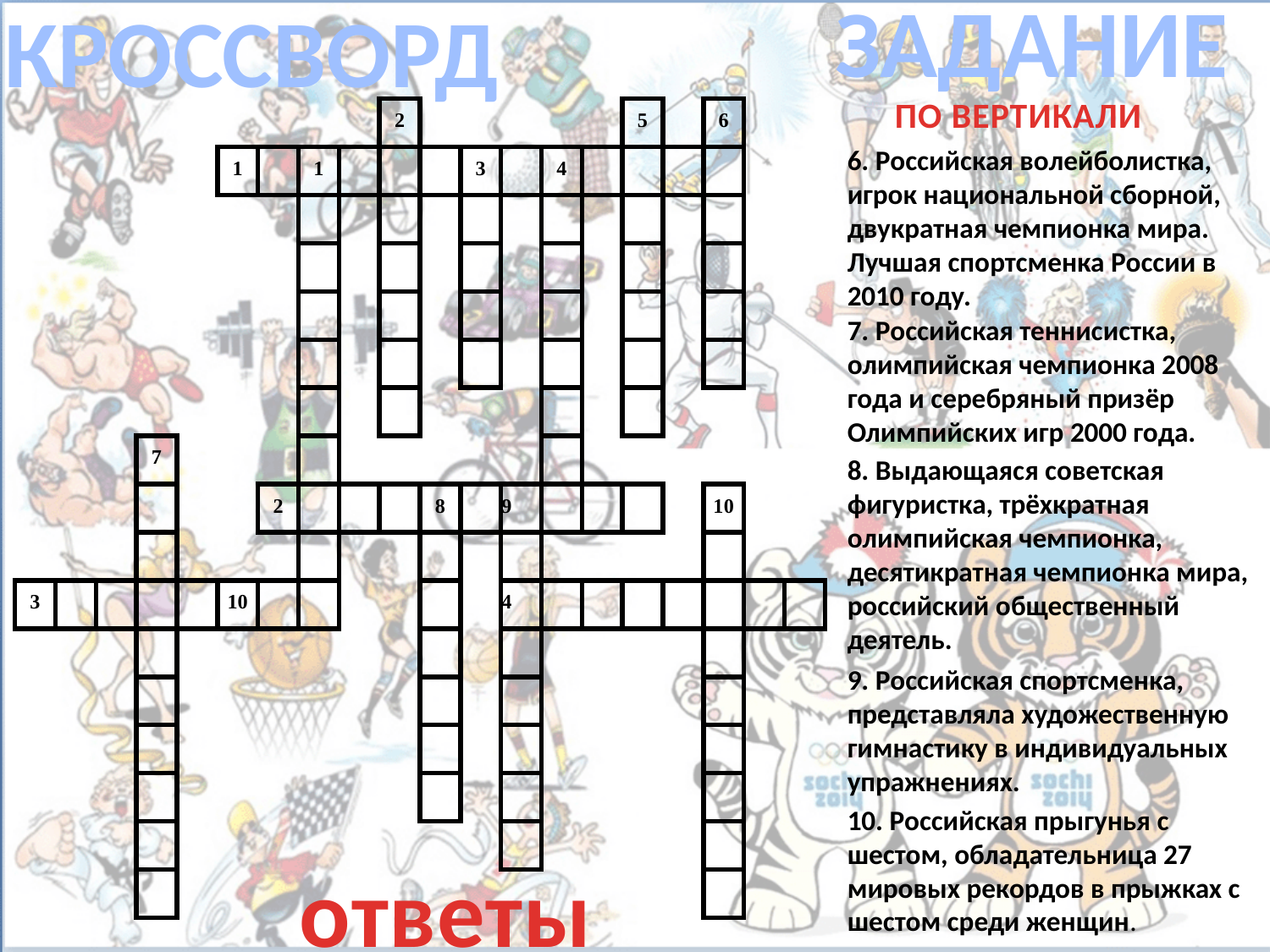

ЗАДАНИЕ
КРОССВОРД
ПО ВЕРТИКАЛИ
|  |  |  |  |  |  |  |  |  | 2 |  |  |  |  |  | 5 |  | 6 |  |  |
| --- | --- | --- | --- | --- | --- | --- | --- | --- | --- | --- | --- | --- | --- | --- | --- | --- | --- | --- | --- |
|  |  |  |  |  | 1 |  | 1 |  |  |  | 3 |  | 4 |  |  |  |  |  |  |
|  |  |  |  |  |  |  |  |  |  |  |  |  |  |  |  |  |  |  |  |
|  |  |  |  |  |  |  |  |  |  |  |  |  |  |  |  |  |  |  |  |
|  |  |  |  |  |  |  |  |  |  |  |  |  |  |  |  |  |  |  |  |
|  |  |  |  |  |  |  |  |  |  |  |  |  |  |  |  |  |  |  |  |
|  |  |  |  |  |  |  |  |  |  |  |  |  |  |  |  |  |  |  |  |
|  |  |  | 7 |  |  |  |  |  |  |  |  |  |  |  |  |  |  |  |  |
|  |  |  |  |  |  | 2 |  |  |  | 8 |  | 9 |  |  |  |  | 10 |  |  |
|  |  |  |  |  |  |  |  |  |  |  |  |  |  |  |  |  |  |  |  |
| 3 |  |  |  |  | 10 |  |  |  |  |  |  | 4 |  |  |  |  |  |  |  |
|  |  |  |  |  |  |  |  |  |  |  |  |  |  |  |  |  |  |  |  |
|  |  |  |  |  |  |  |  |  |  |  |  |  |  |  |  |  |  |  |  |
|  |  |  |  |  |  |  |  |  |  |  |  |  |  |  |  |  |  |  |  |
|  |  |  |  |  |  |  |  |  |  |  |  |  |  |  |  |  |  |  |  |
|  |  |  |  |  |  |  |  |  |  |  |  |  |  |  |  |  |  |  |  |
|  |  |  |  |  |  |  |  |  |  |  |  |  |  |  |  |  |  |  |  |
6. Российская волейболистка, игрок национальной сборной, двукратная чемпионка мира. Лучшая спортсменка России в 2010 году.

7. Российская теннисистка, олимпийская чемпионка 2008 года и серебряный призёр Олимпийских игр 2000 года.
8. Выдающаяся советская фигуристка, трёхкратная олимпийская чемпионка, десятикратная чемпионка мира, российский общественный деятель.
9. Российская спортсменка, представляла художественную гимнастику в индивидуальных упражнениях.
10. Российская прыгунья с шестом, обладательница 27 мировых рекордов в прыжках с шестом среди женщин.
ответы